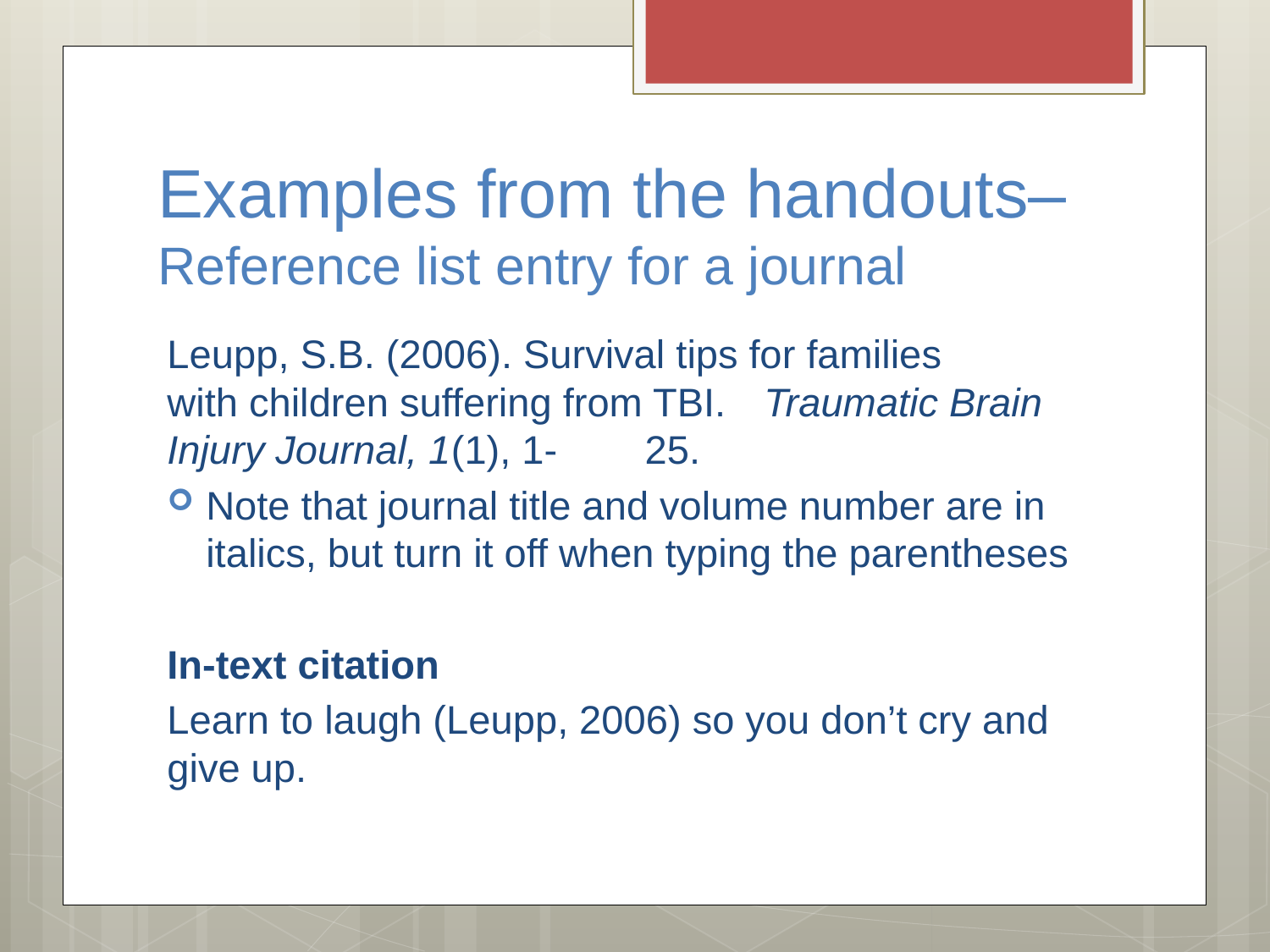

# Examples from the handouts– Reference list entry for a journal
Leupp, S.B. (2006). Survival tips for families 	with children suffering from TBI.  	Traumatic Brain Injury Journal, 1(1), 1-	25.
Note that journal title and volume number are in italics, but turn it off when typing the parentheses

In-text citation
Learn to laugh (Leupp, 2006) so you don’t cry and give up.